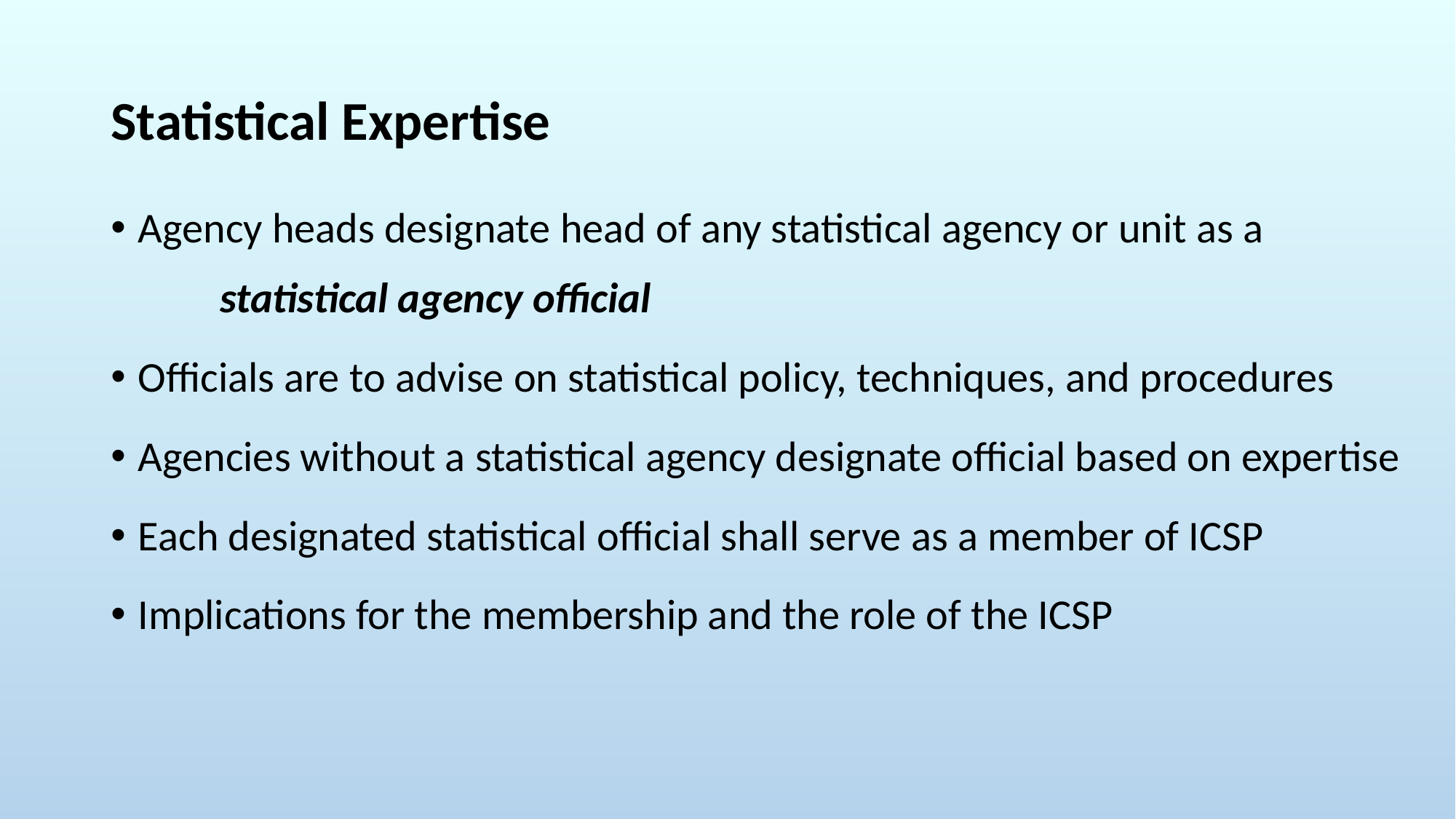

# Statistical Expertise
Agency heads designate head of any statistical agency or unit as a
	statistical agency official
Officials are to advise on statistical policy, techniques, and procedures
Agencies without a statistical agency designate official based on expertise
Each designated statistical official shall serve as a member of ICSP
Implications for the membership and the role of the ICSP